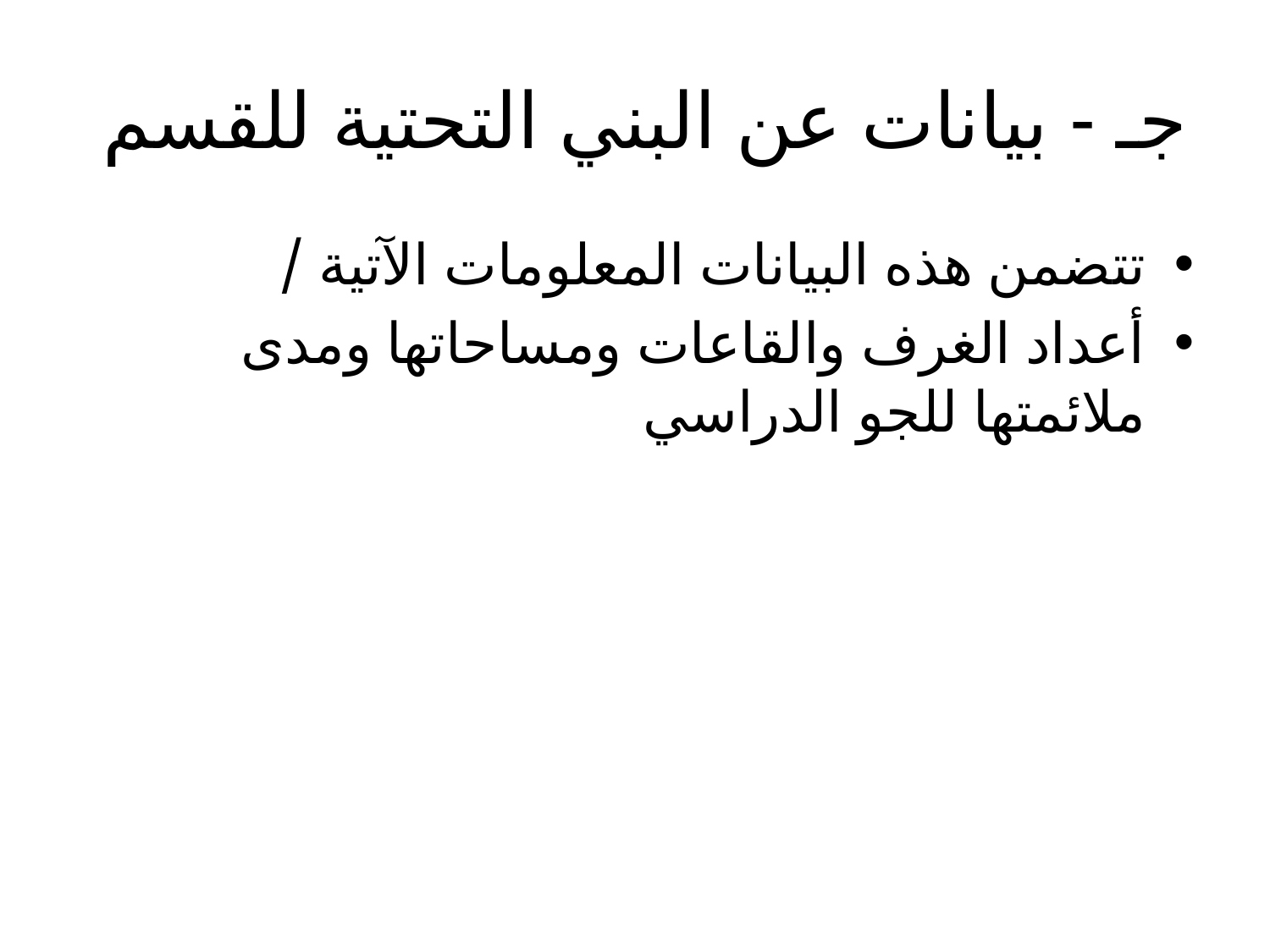

# جـ - بيانات عن البني التحتية للقسم
تتضمن هذه البيانات المعلومات الآتية /
أعداد الغرف والقاعات ومساحاتها ومدى ملائمتها للجو الدراسي